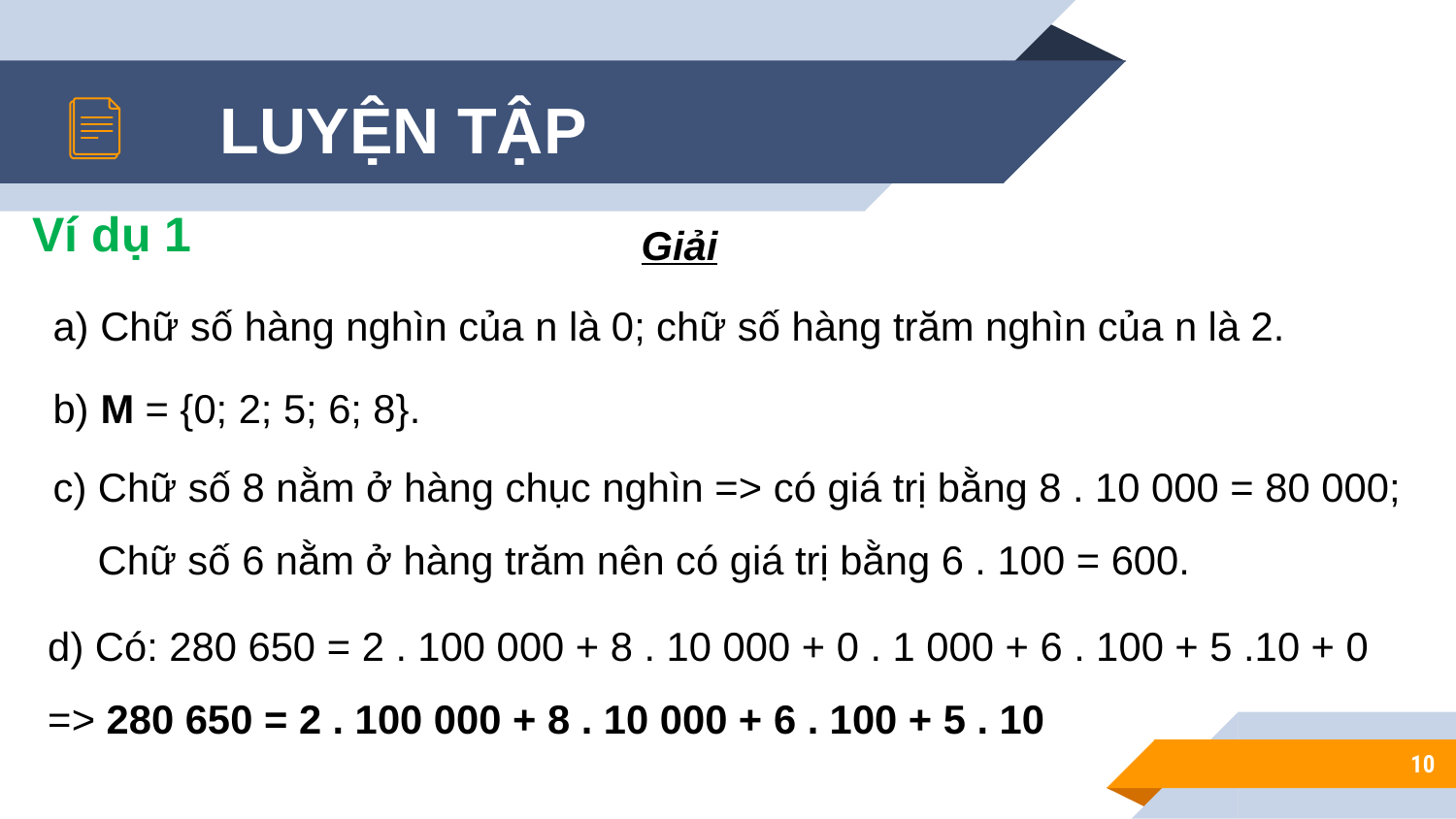

LUYỆN TẬP

Giải
Ví dụ 1
a) Chữ số hàng nghìn của n là 0; chữ số hàng trăm nghìn của n là 2.
b) M = {0; 2; 5; 6; 8}.
c) Chữ số 8 nằm ở hàng chục nghìn => có giá trị bằng 8 . 10 000 = 80 000;
    Chữ số 6 nằm ở hàng trăm nên có giá trị bằng 6 . 100 = 600.
d) Có: 280 650 = 2 . 100 000 + 8 . 10 000 + 0 . 1 000 + 6 . 100 + 5 .10 + 0
=> 280 650 = 2 . 100 000 + 8 . 10 000 + 6 . 100 + 5 . 10
10